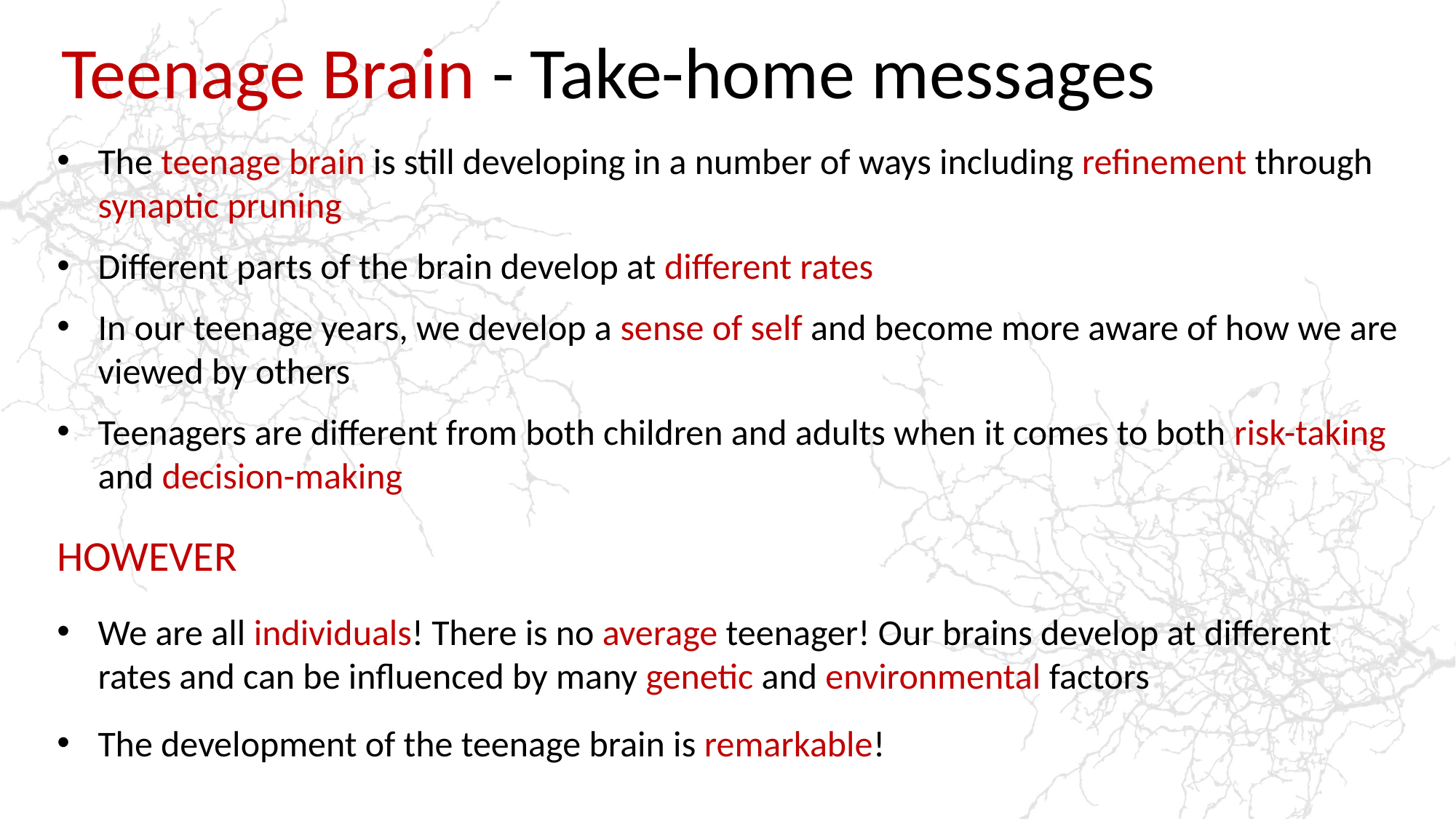

Teenage Brain - Take-home messages
The teenage brain is still developing in a number of ways including refinement through synaptic pruning
Different parts of the brain develop at different rates
In our teenage years, we develop a sense of self and become more aware of how we are viewed by others
Teenagers are different from both children and adults when it comes to both risk-taking and decision-making
HOWEVER
We are all individuals! There is no average teenager! Our brains develop at different rates and can be influenced by many genetic and environmental factors
The development of the teenage brain is remarkable!